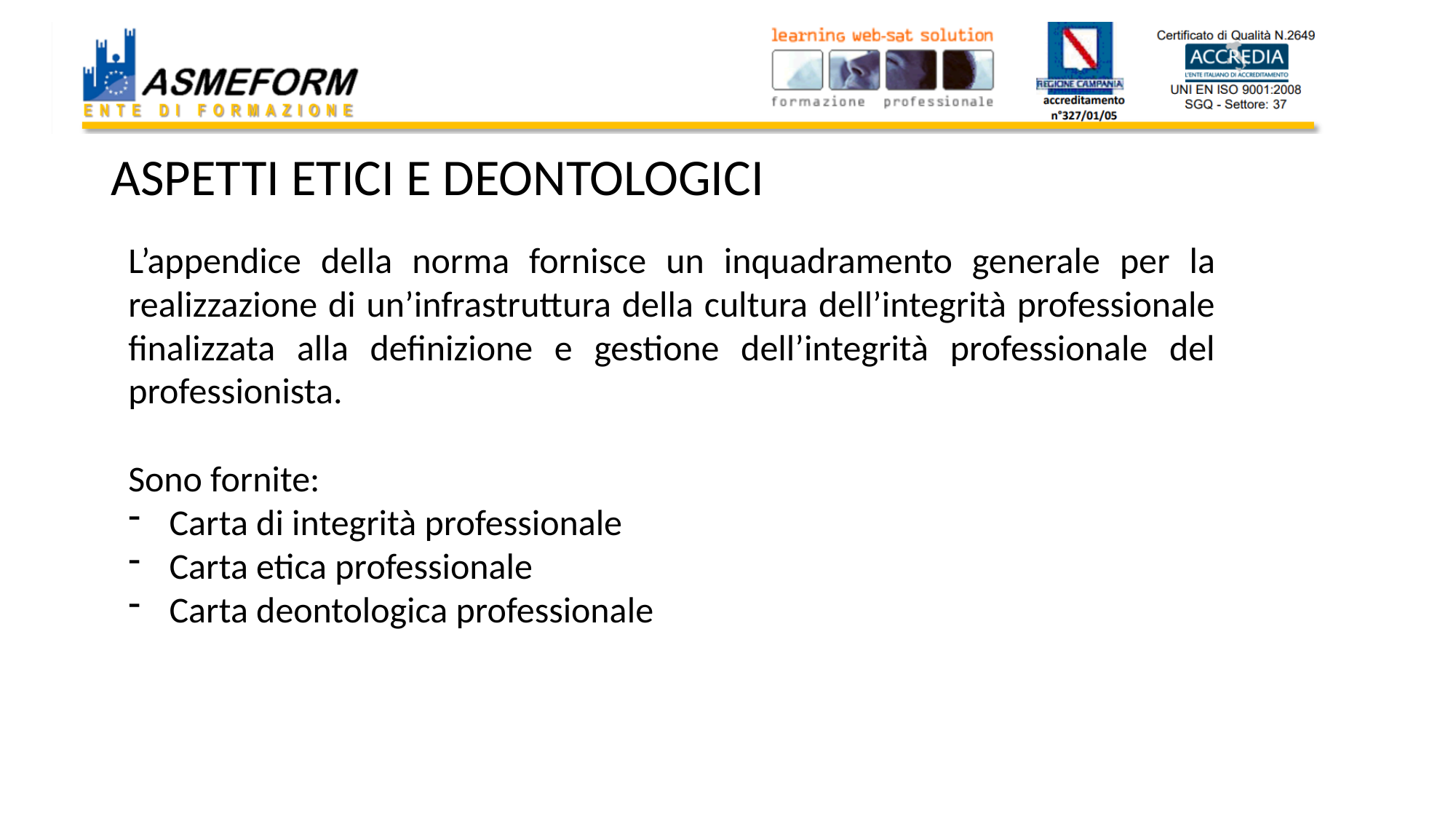

# ASPETTI ETICI E DEONTOLOGICI
L’appendice della norma fornisce un inquadramento generale per la realizzazione di un’infrastruttura della cultura dell’integrità professionale finalizzata alla definizione e gestione dell’integrità professionale del professionista.

Sono fornite:
Carta di integrità professionale
Carta etica professionale
Carta deontologica professionale